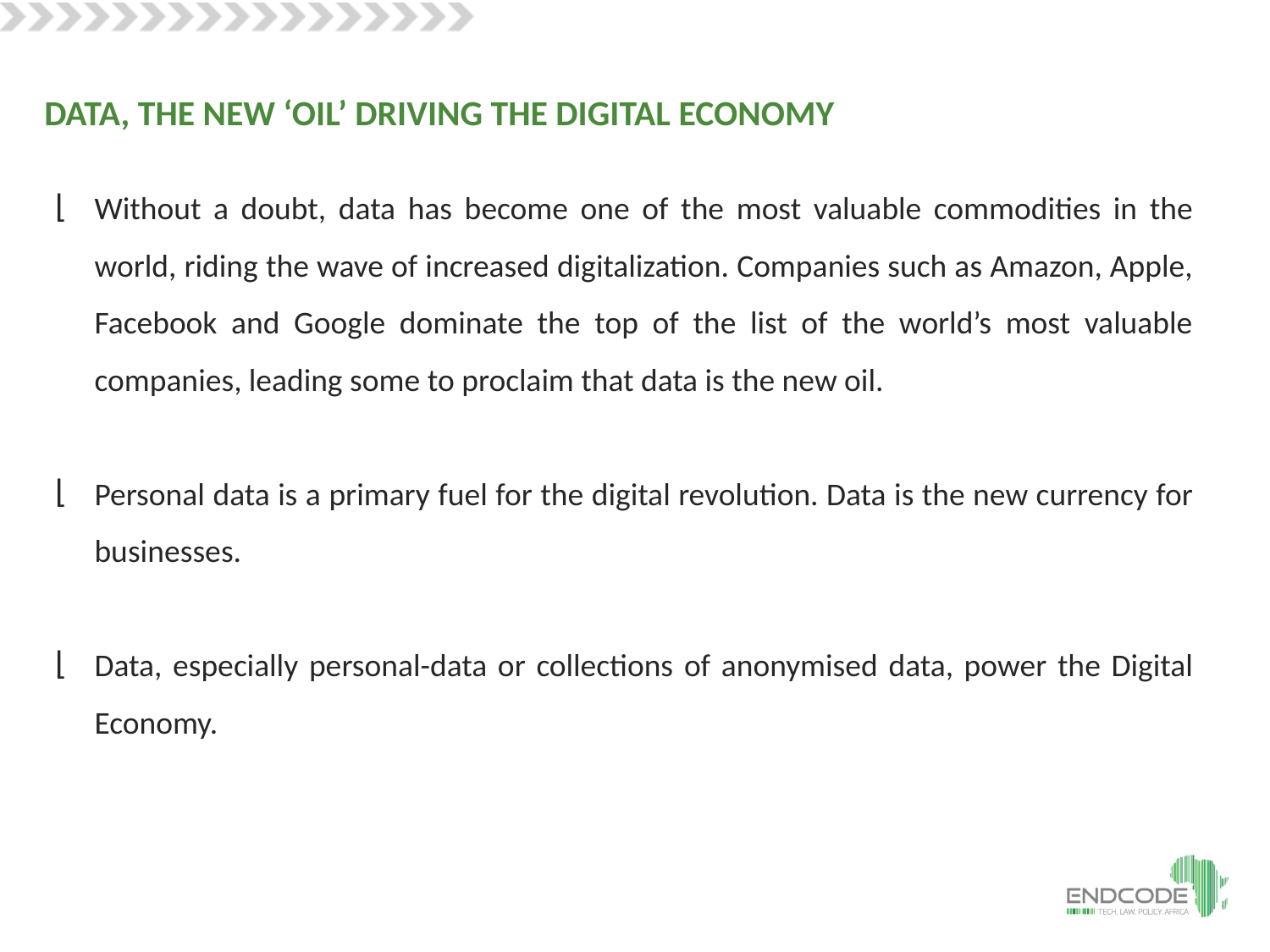

DATA, THE NEW ‘OIL’ DRIVING THE DIGITAL ECONOMY
Without a doubt, data has become one of the most valuable commodities in the world, riding the wave of increased digitalization. Companies such as Amazon, Apple, Facebook and Google dominate the top of the list of the world’s most valuable companies, leading some to proclaim that data is the new oil.

Personal data is a primary fuel for the digital revolution. Data is the new currency for businesses.

Data, especially personal-data or collections of anonymised data, power the Digital Economy.